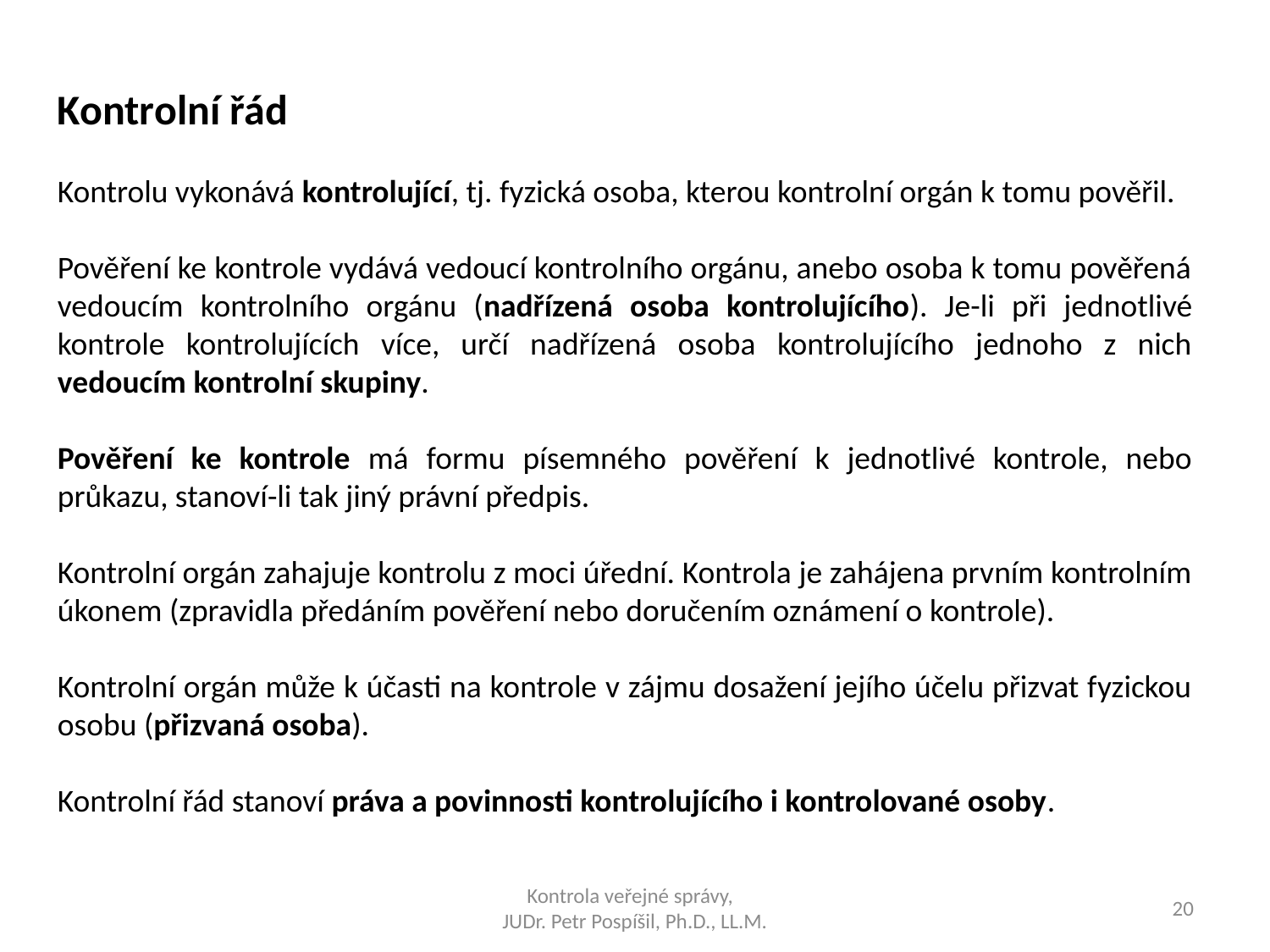

Kontrolní řád

Kontrolu vykonává kontrolující, tj. fyzická osoba, kterou kontrolní orgán k tomu pověřil.

Pověření ke kontrole vydává vedoucí kontrolního orgánu, anebo osoba k tomu pověřená vedoucím kontrolního orgánu (nadřízená osoba kontrolujícího). Je-li při jednotlivé kontrole kontrolujících více, určí nadřízená osoba kontrolujícího jednoho z nich vedoucím kontrolní skupiny.

Pověření ke kontrole má formu písemného pověření k jednotlivé kontrole, nebo průkazu, stanoví-li tak jiný právní předpis.

Kontrolní orgán zahajuje kontrolu z moci úřední. Kontrola je zahájena prvním kontrolním úkonem (zpravidla předáním pověření nebo doručením oznámení o kontrole).

Kontrolní orgán může k účasti na kontrole v zájmu dosažení jejího účelu přizvat fyzickou osobu (přizvaná osoba).

Kontrolní řád stanoví práva a povinnosti kontrolujícího i kontrolované osoby.
Kontrola veřejné správy,
JUDr. Petr Pospíšil, Ph.D., LL.M.
20